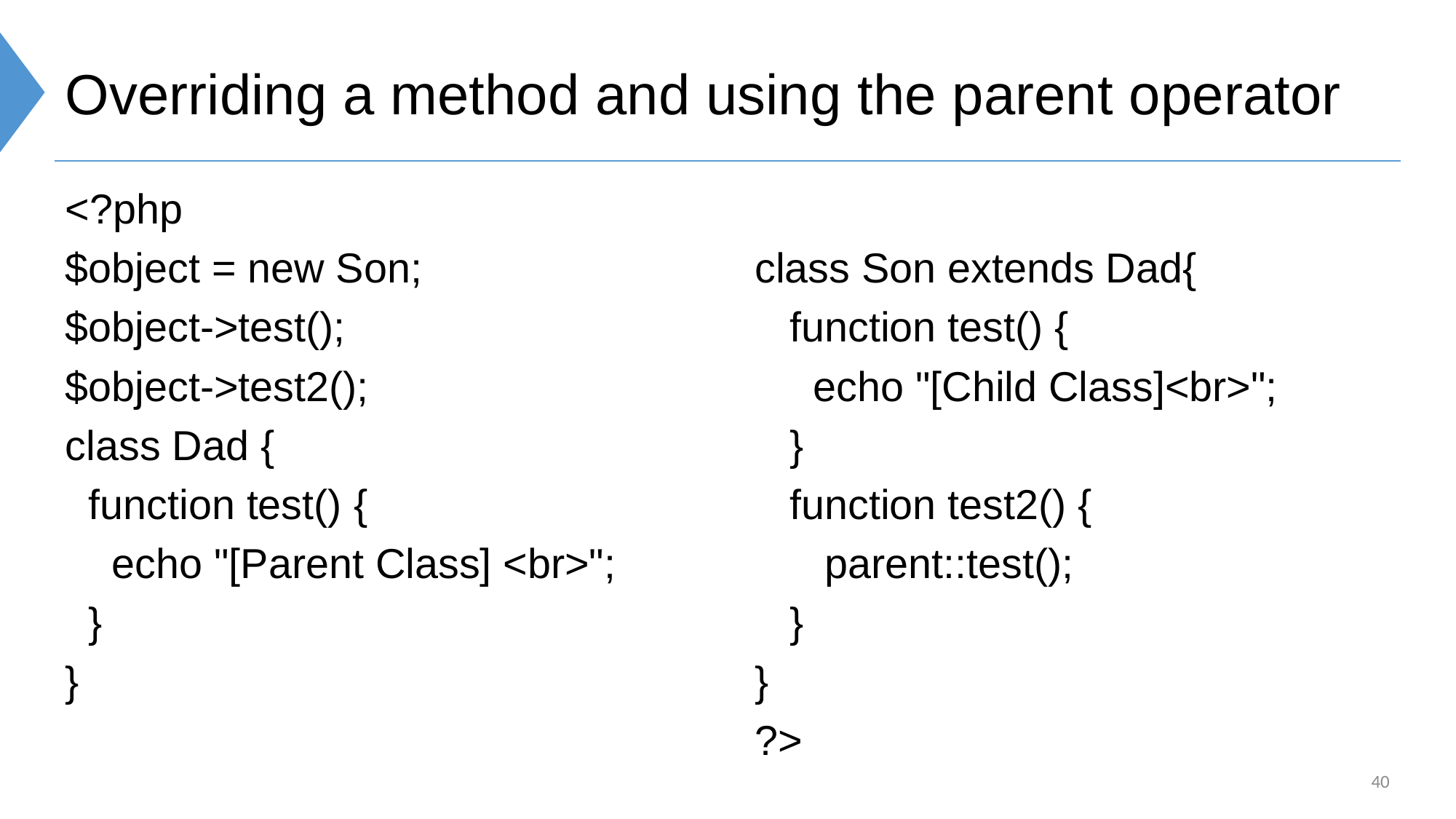

# Overriding a method and using the parent operator
<?php
$object = new Son;
$object->test();
$object->test2();
class Dad {
  function test() {
    echo "[Parent Class] <br>";
  }
}

class Son extends Dad{
   function test() {
     echo "[Child Class]<br>";
   }
   function test2() {
      parent::test();
   }
}
?>
40